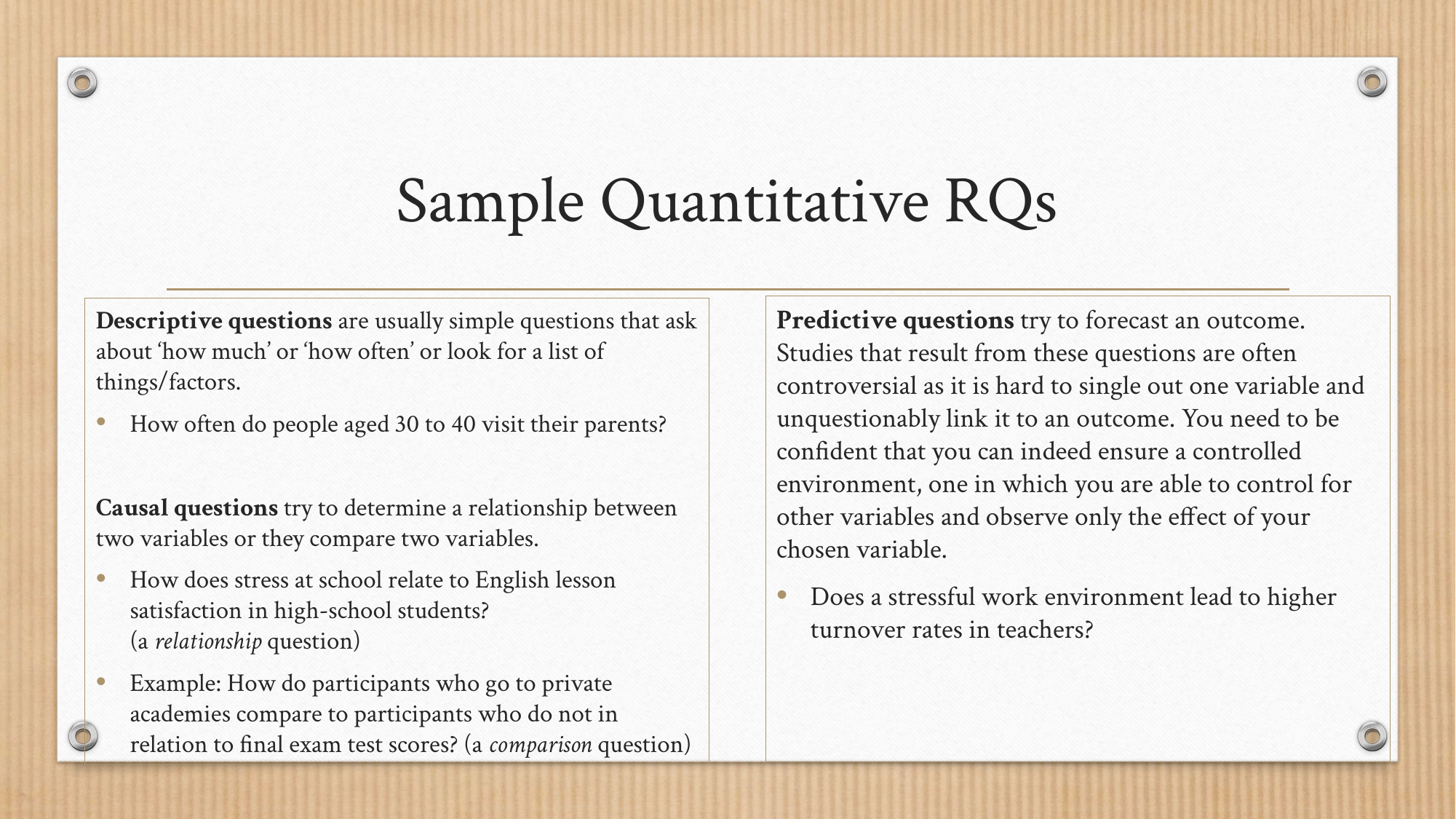

# Sample Quantitative RQs
Predictive questions try to forecast an outcome. Studies that result from these questions are often controversial as it is hard to single out one variable and unquestionably link it to an outcome. You need to be confident that you can indeed ensure a controlled environment, one in which you are able to control for other variables and observe only the effect of your chosen variable.
Does a stressful work environment lead to higher turnover rates in teachers?

Descriptive questions are usually simple questions that ask about ‘how much’ or ‘how often’ or look for a list of things/factors.
How often do people aged 30 to 40 visit their parents?

Causal questions try to determine a relationship between two variables or they compare two variables.
How does stress at school relate to English lesson satisfaction in high-school students? (a relationship question)
Example: How do participants who go to private academies compare to participants who do not in relation to final exam test scores? (a comparison question)